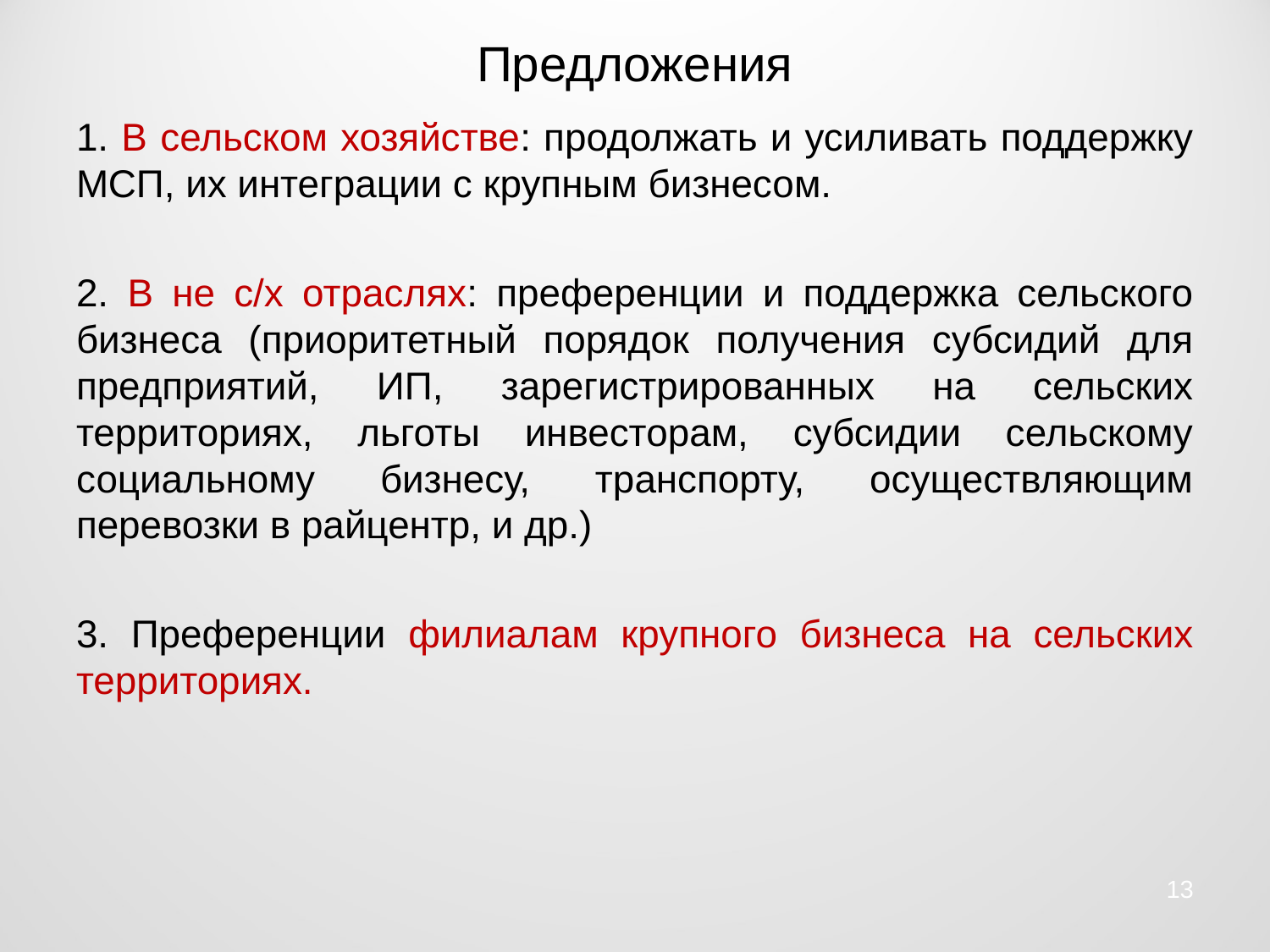

# Предложения
1. В сельском хозяйстве: продолжать и усиливать поддержку МСП, их интеграции с крупным бизнесом.

2. В не с/х отраслях: преференции и поддержка сельского бизнеса (приоритетный порядок получения субсидий для предприятий, ИП, зарегистрированных на сельских территориях, льготы инвесторам, субсидии сельскому социальному бизнесу, транспорту, осуществляющим перевозки в райцентр, и др.)

3. Преференции филиалам крупного бизнеса на сельских территориях.

13